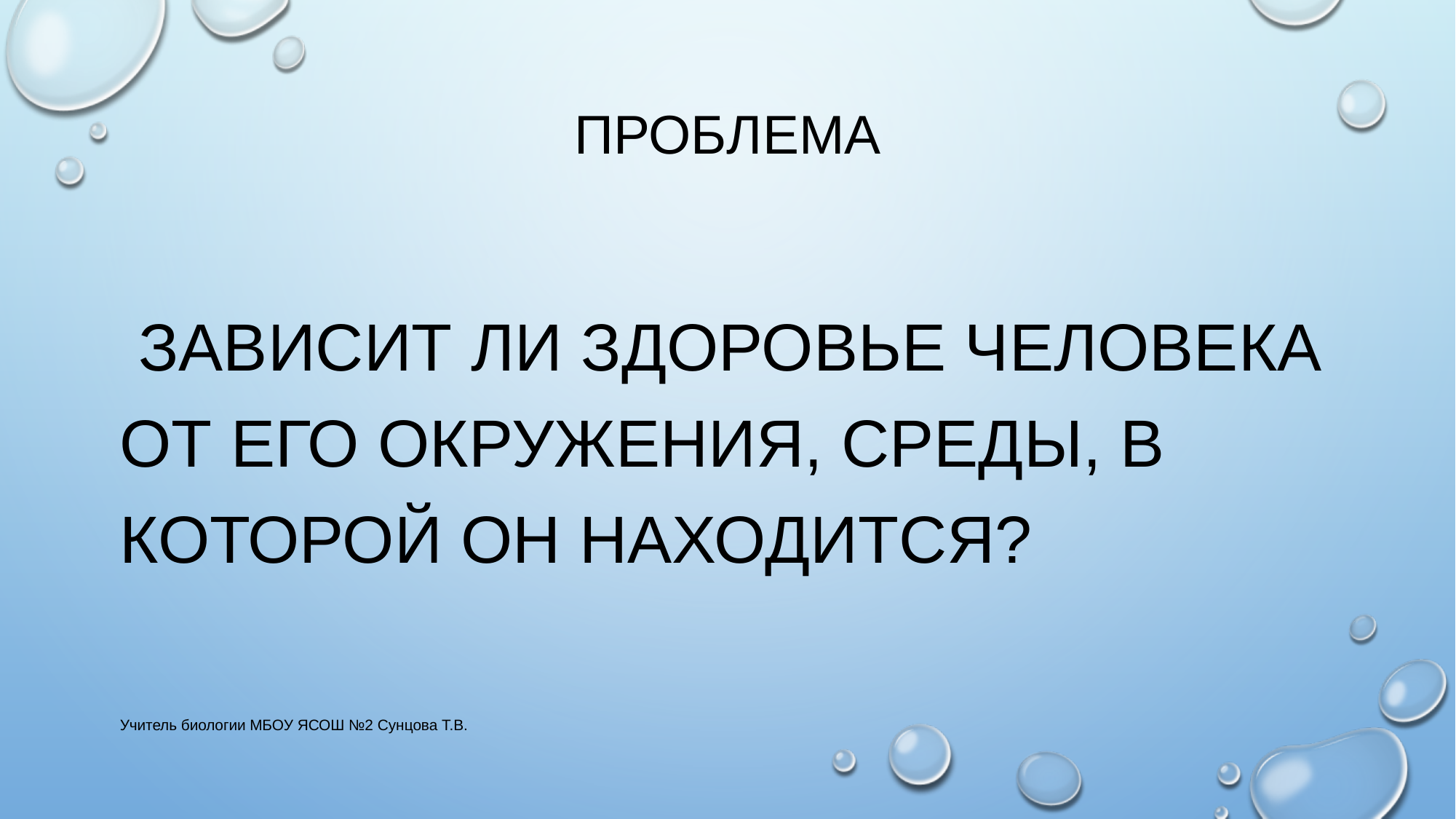

# ПРОБЛЕМА
 зависит ли здоровье человека от его окружения, среды, в которой он находится?
Учитель биологии МБОУ ЯСОШ №2 Сунцова Т.В.